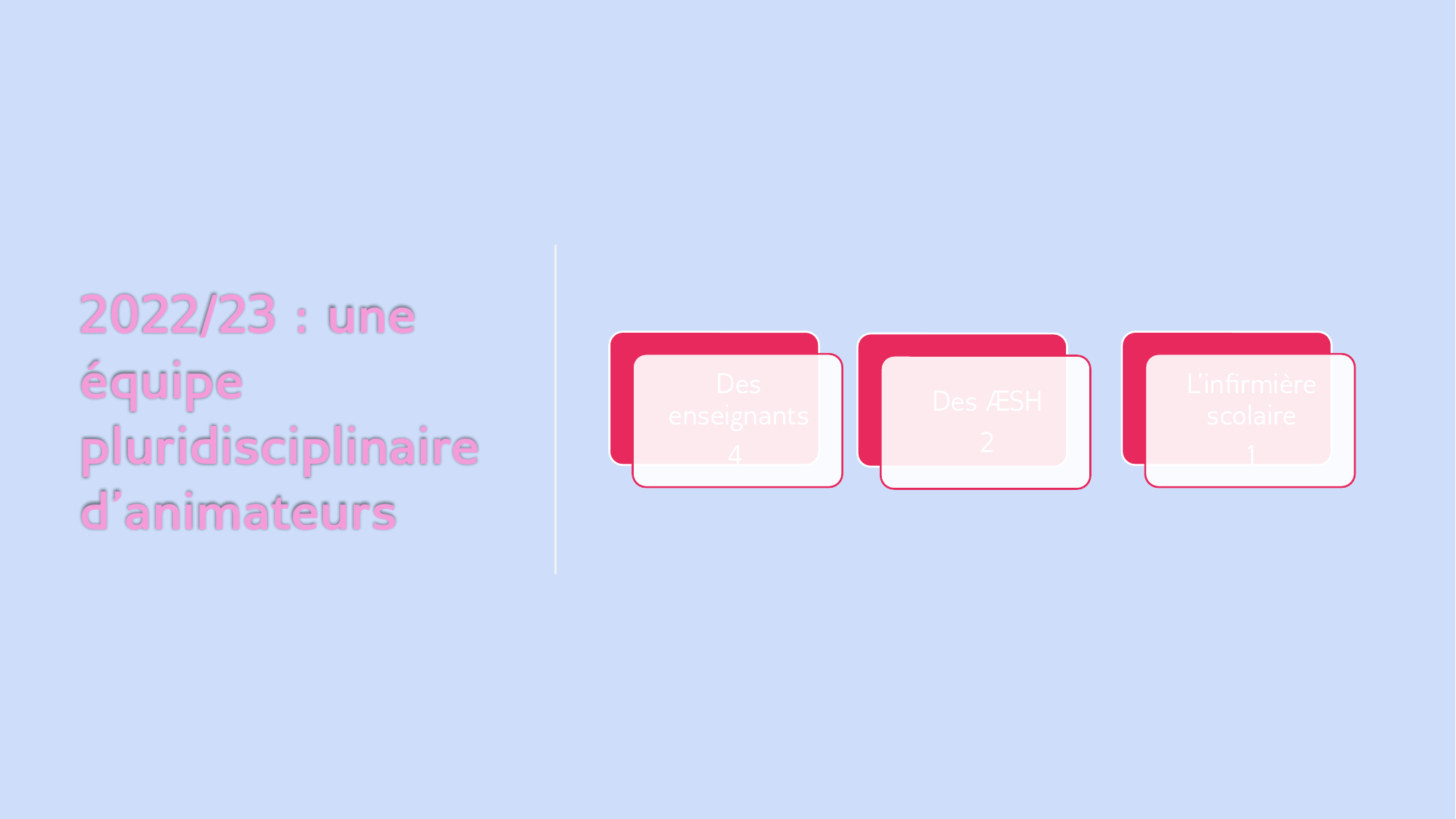

# 2022/23 : une équipe pluridisciplinaire d’animateurs
Des enseignants
4
Des AESH
2
L’infirmière scolaire
1